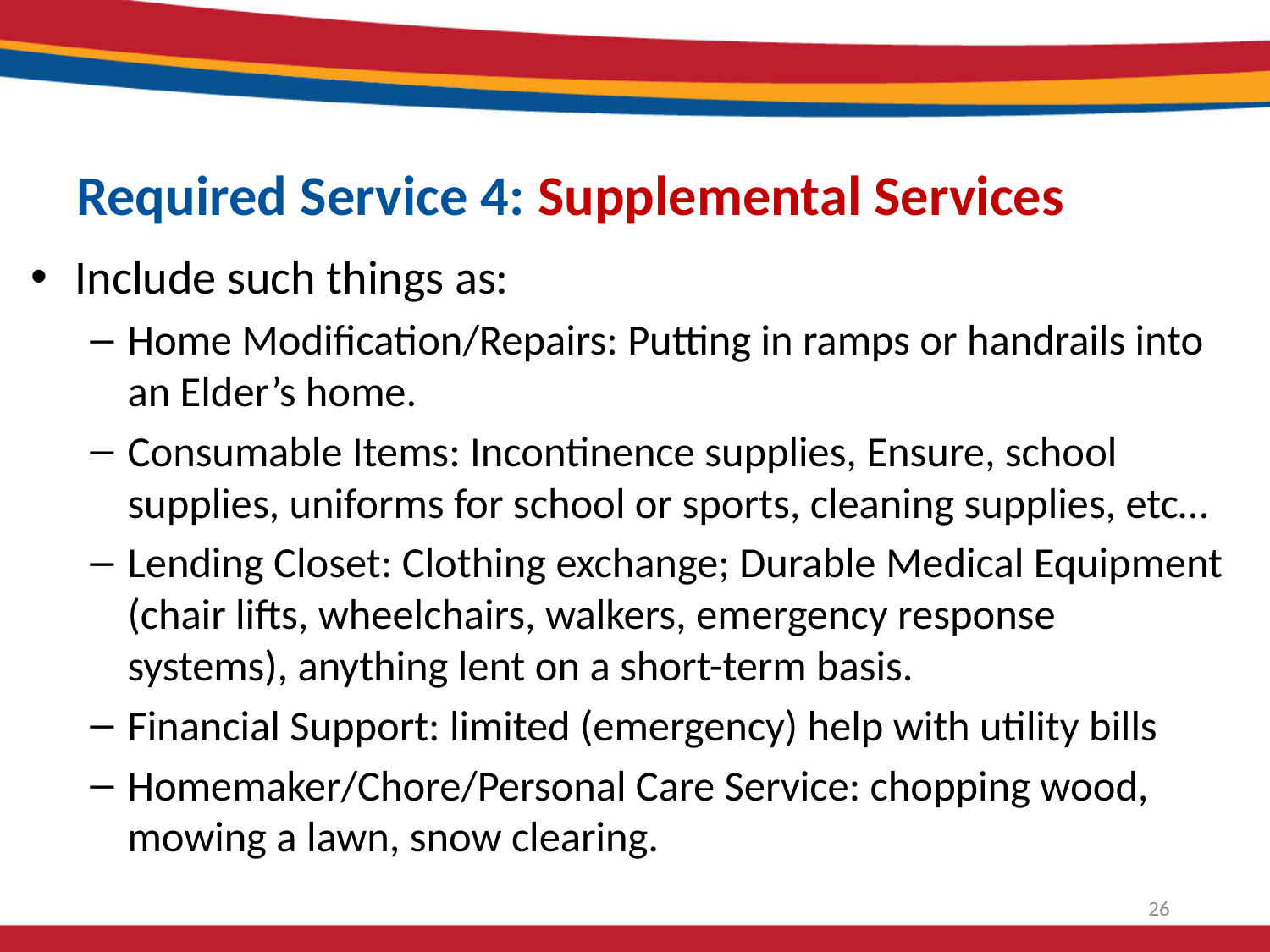

# Required Service 4: Supplemental Services
Include such things as:
Home Modification/Repairs: Putting in ramps or handrails into an Elder’s home.
Consumable Items: Incontinence supplies, Ensure, school supplies, uniforms for school or sports, cleaning supplies, etc…
Lending Closet: Clothing exchange; Durable Medical Equipment (chair lifts, wheelchairs, walkers, emergency response systems), anything lent on a short-term basis.
Financial Support: limited (emergency) help with utility bills
Homemaker/Chore/Personal Care Service: chopping wood, mowing a lawn, snow clearing.
26